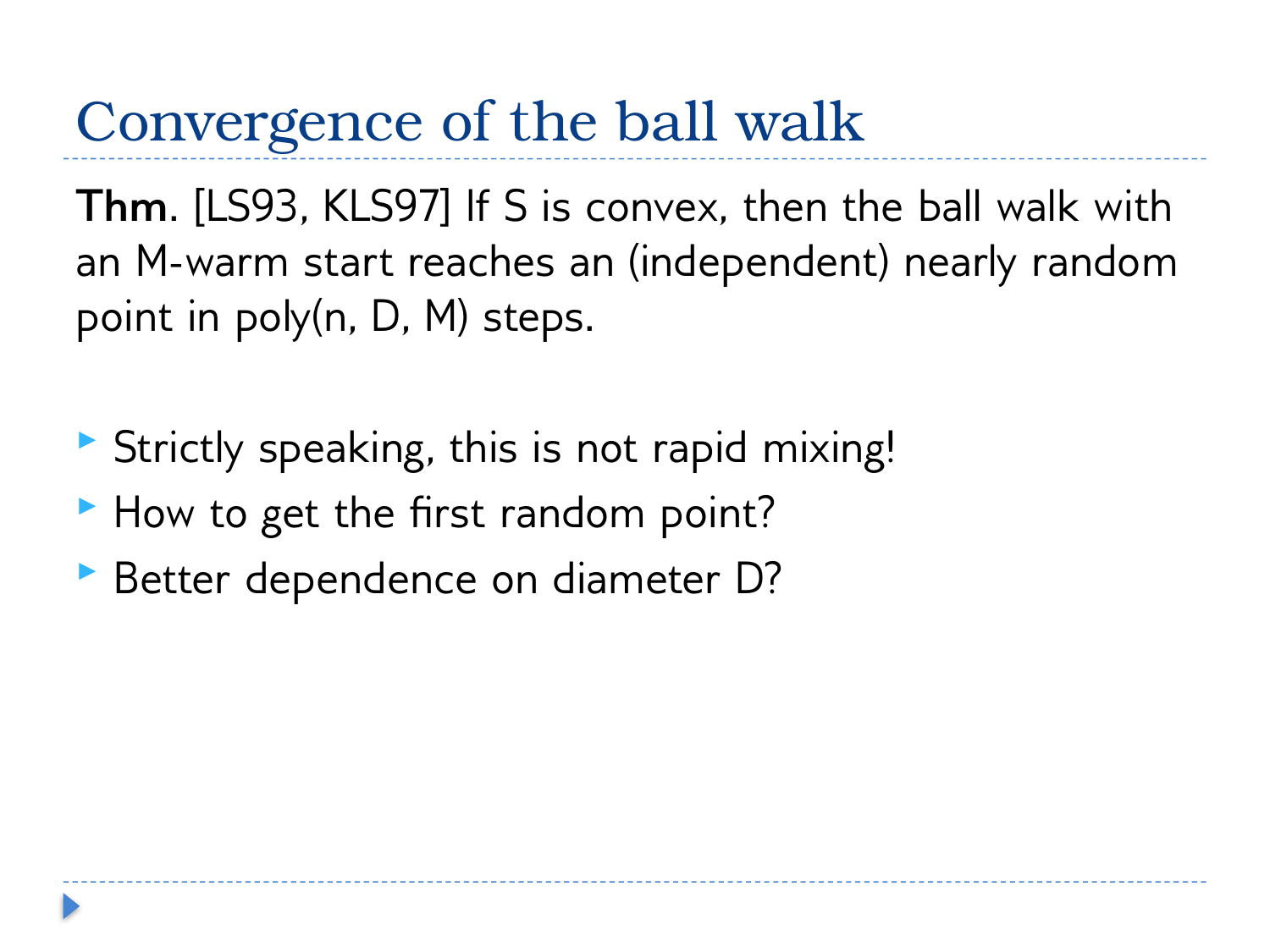

# Convergence of the ball walk
Thm. [LS93, KLS97] If S is convex, then the ball walk with an M-warm start reaches an (independent) nearly random point in poly(n, D, M) steps.

Strictly speaking, this is not rapid mixing!
How to get the first random point?
Better dependence on diameter D?